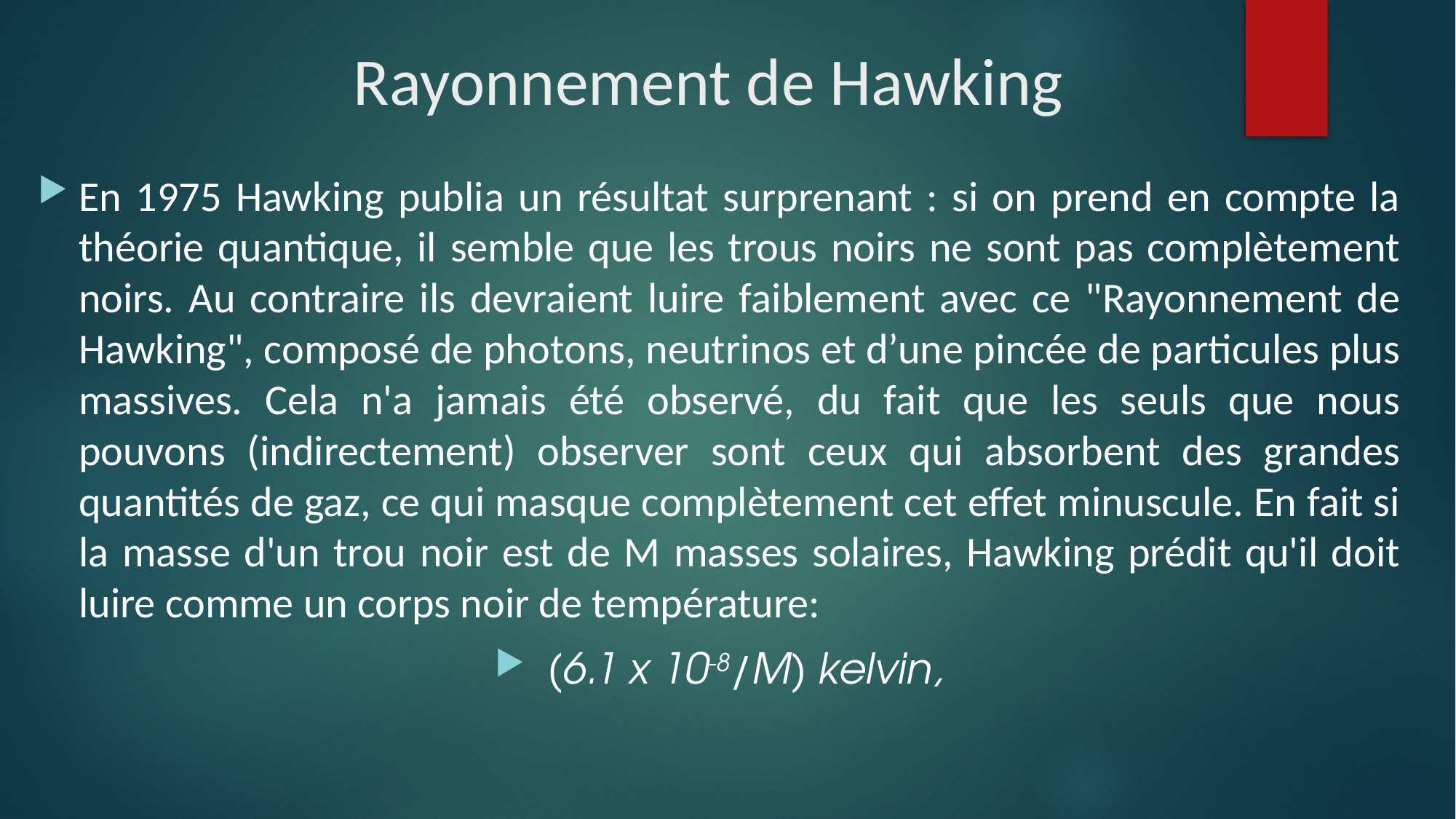

# Rayonnement de Hawking
En 1975 Hawking publia un résultat surprenant : si on prend en compte la théorie quantique, il semble que les trous noirs ne sont pas complètement noirs. Au contraire ils devraient luire faiblement avec ce "Rayonnement de Hawking", composé de photons, neutrinos et d’une pincée de particules plus massives. Cela n'a jamais été observé, du fait que les seuls que nous pouvons (indirectement) observer sont ceux qui absorbent des grandes quantités de gaz, ce qui masque complètement cet effet minuscule. En fait si la masse d'un trou noir est de M masses solaires, Hawking prédit qu'il doit luire comme un corps noir de température:
 (6.1 x 10-8/M) kelvin,